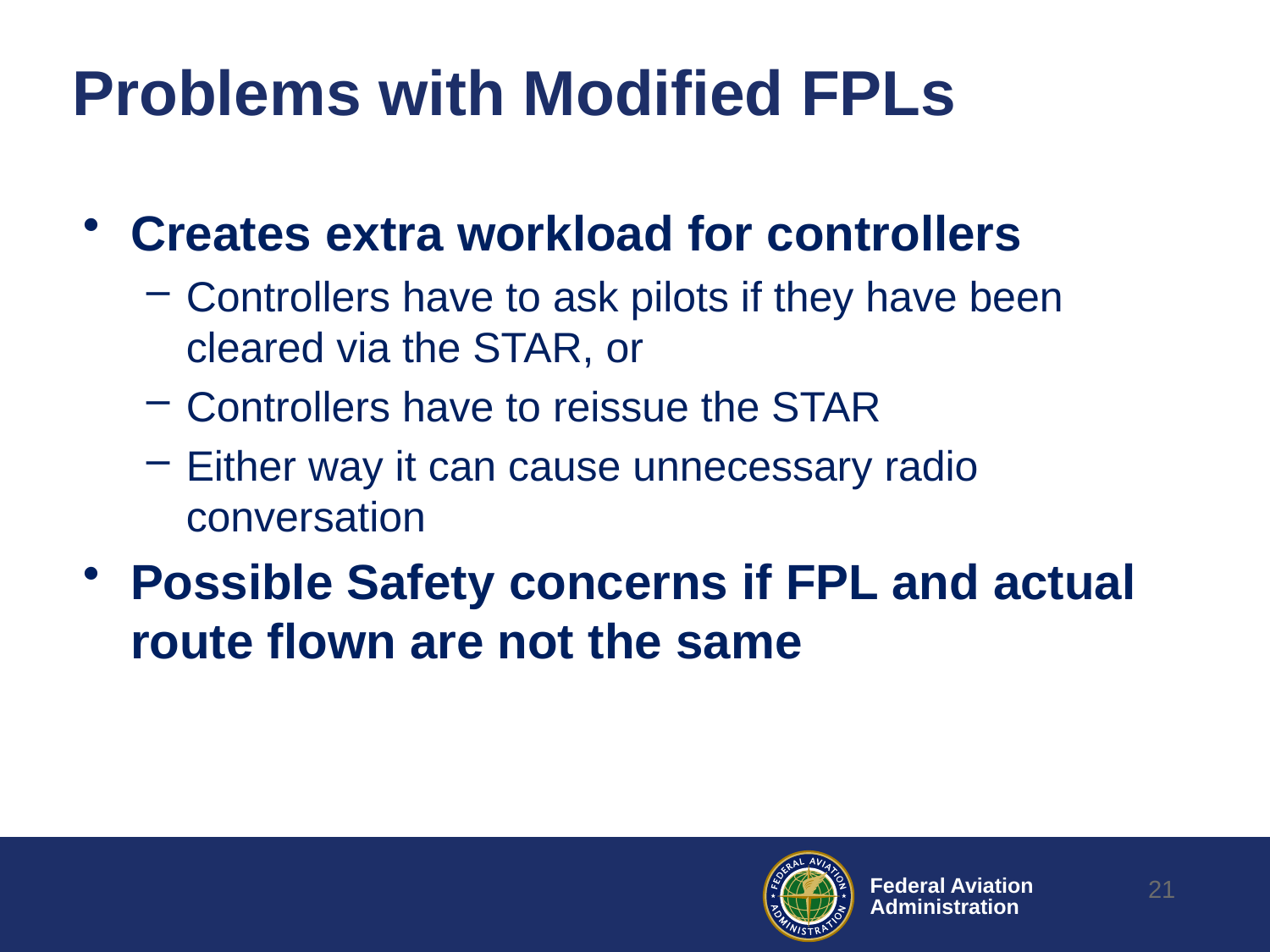

# Problems with Modified FPLs
Creates extra workload for controllers
Controllers have to ask pilots if they have been cleared via the STAR, or
Controllers have to reissue the STAR
Either way it can cause unnecessary radio conversation
Possible Safety concerns if FPL and actual route flown are not the same
21